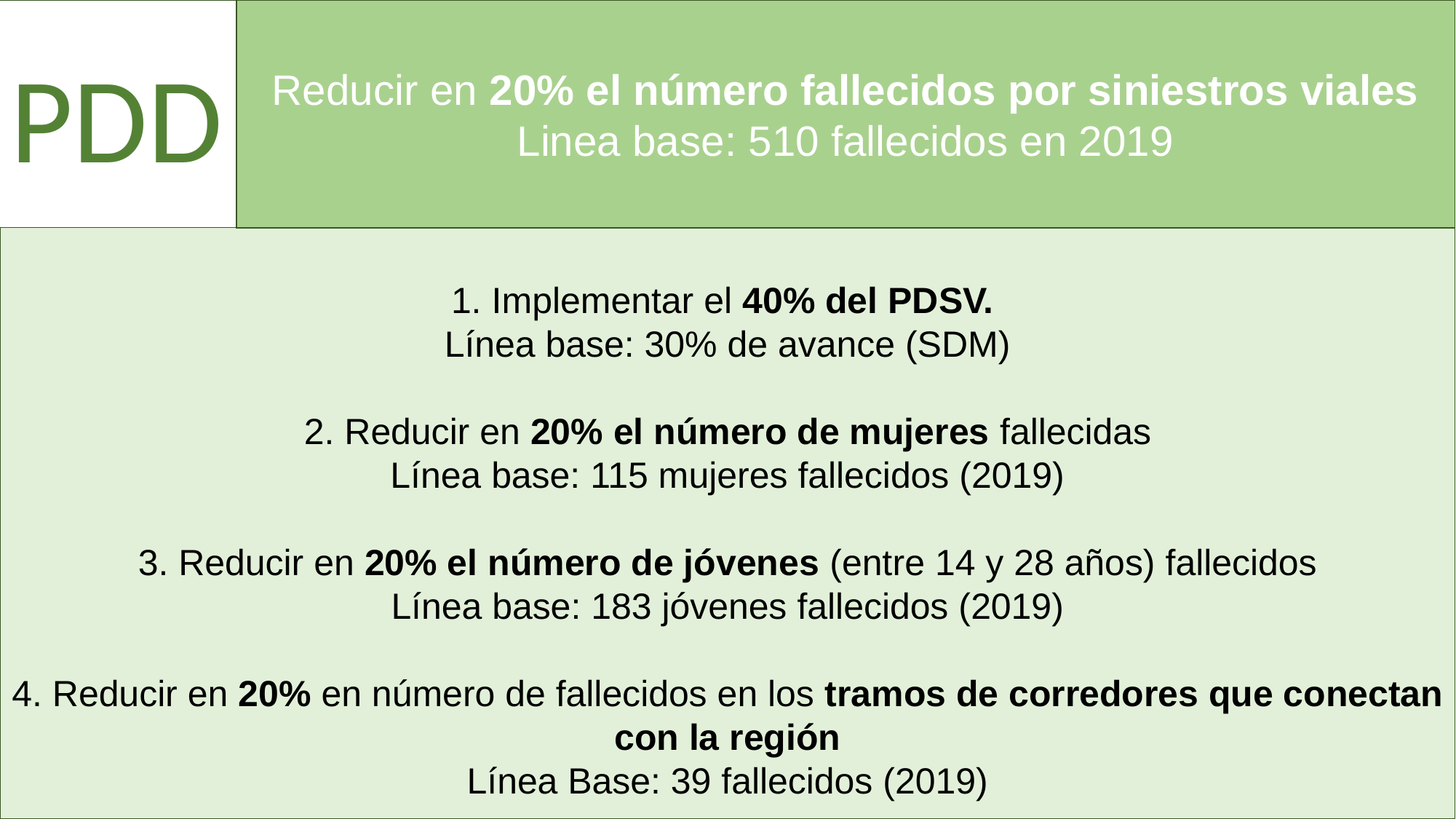

Reducir en 20% el número fallecidos por siniestros viales
Linea base: 510 fallecidos en 2019
PDD

1. Implementar el 40% del PDSV.
Línea base: 30% de avance (SDM)
2. Reducir en 20% el número de mujeres fallecidas
Línea base: 115 mujeres fallecidos (2019)

3. Reducir en 20% el número de jóvenes (entre 14 y 28 años) fallecidos
Línea base: 183 jóvenes fallecidos (2019)

4. Reducir en 20% en número de fallecidos en los tramos de corredores que conectan con la región
Línea Base: 39 fallecidos (2019)